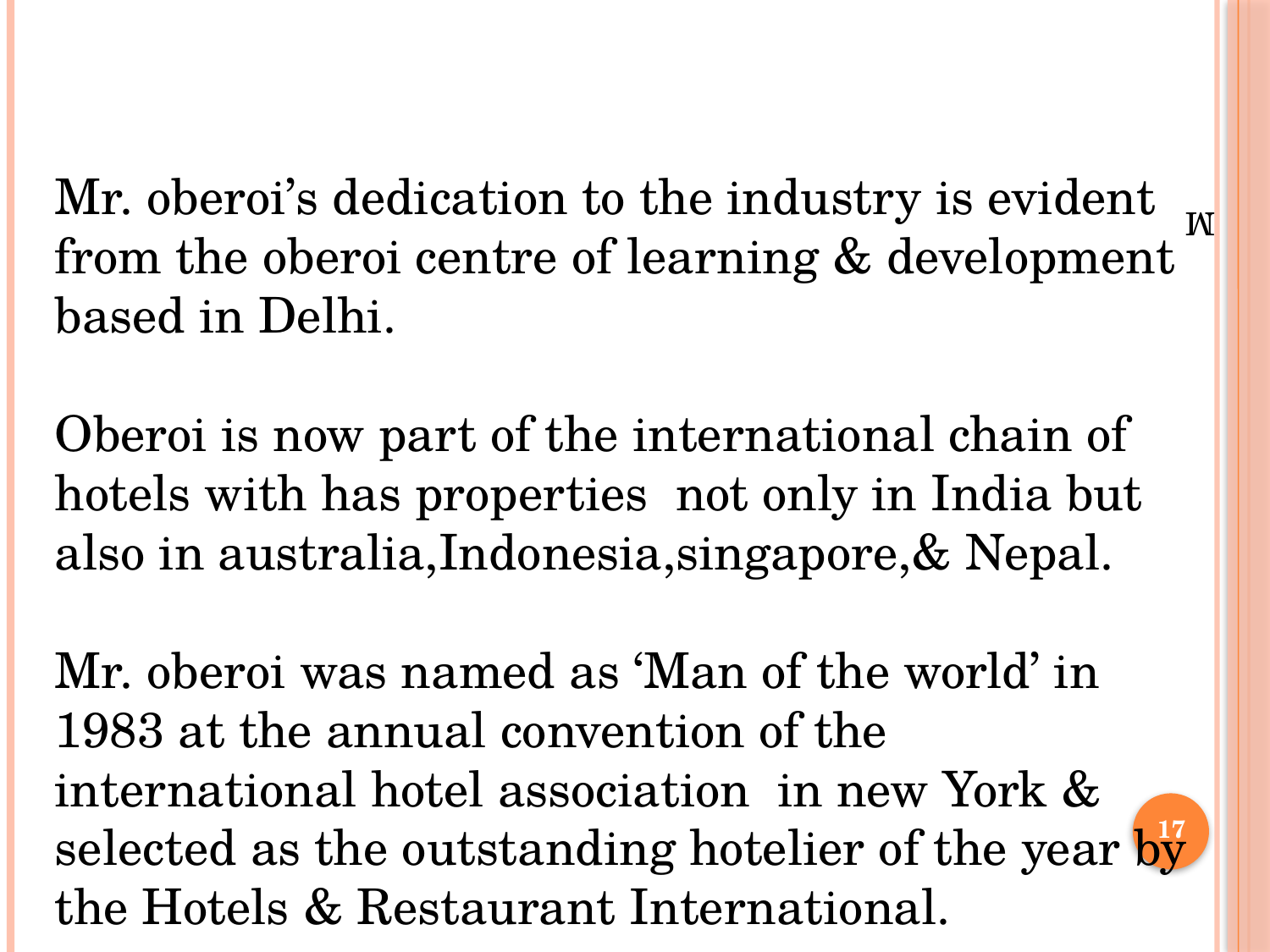

Mr. oberoi’s dedication to the industry is evident from the oberoi centre of learning & development based in Delhi.

Oberoi is now part of the international chain of hotels with has properties  not only in India but also in australia,Indonesia,singapore,& Nepal.

Mr. oberoi was named as ‘Man of the world’ in 1983 at the annual convention of the international hotel association  in new York & selected as the outstanding hotelier of the year by the Hotels & Restaurant International.

M
17